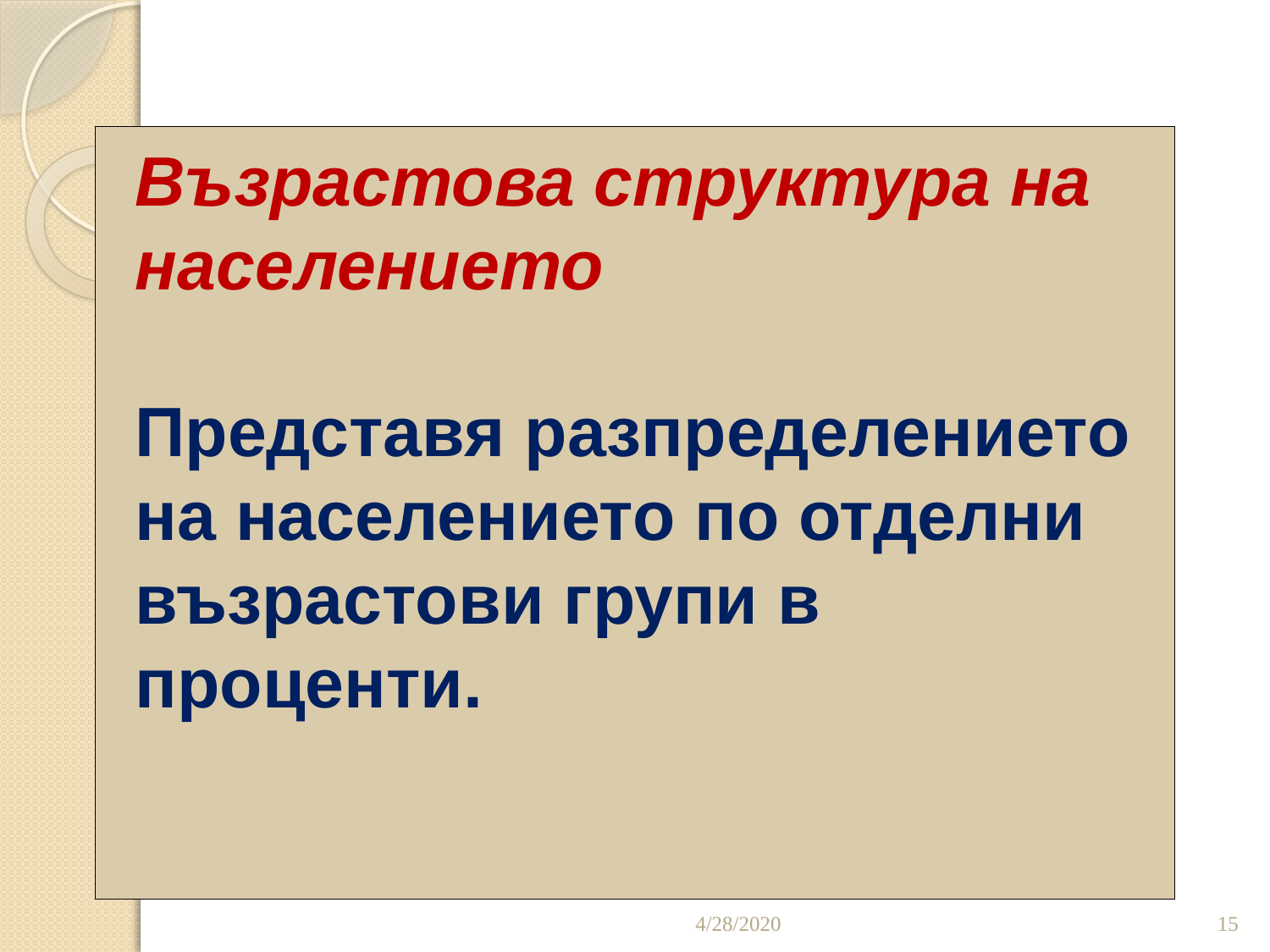

# Възрастова структура на населението Представя разпределението на населението по отделни възрастови групи в проценти.
4/28/2020
15